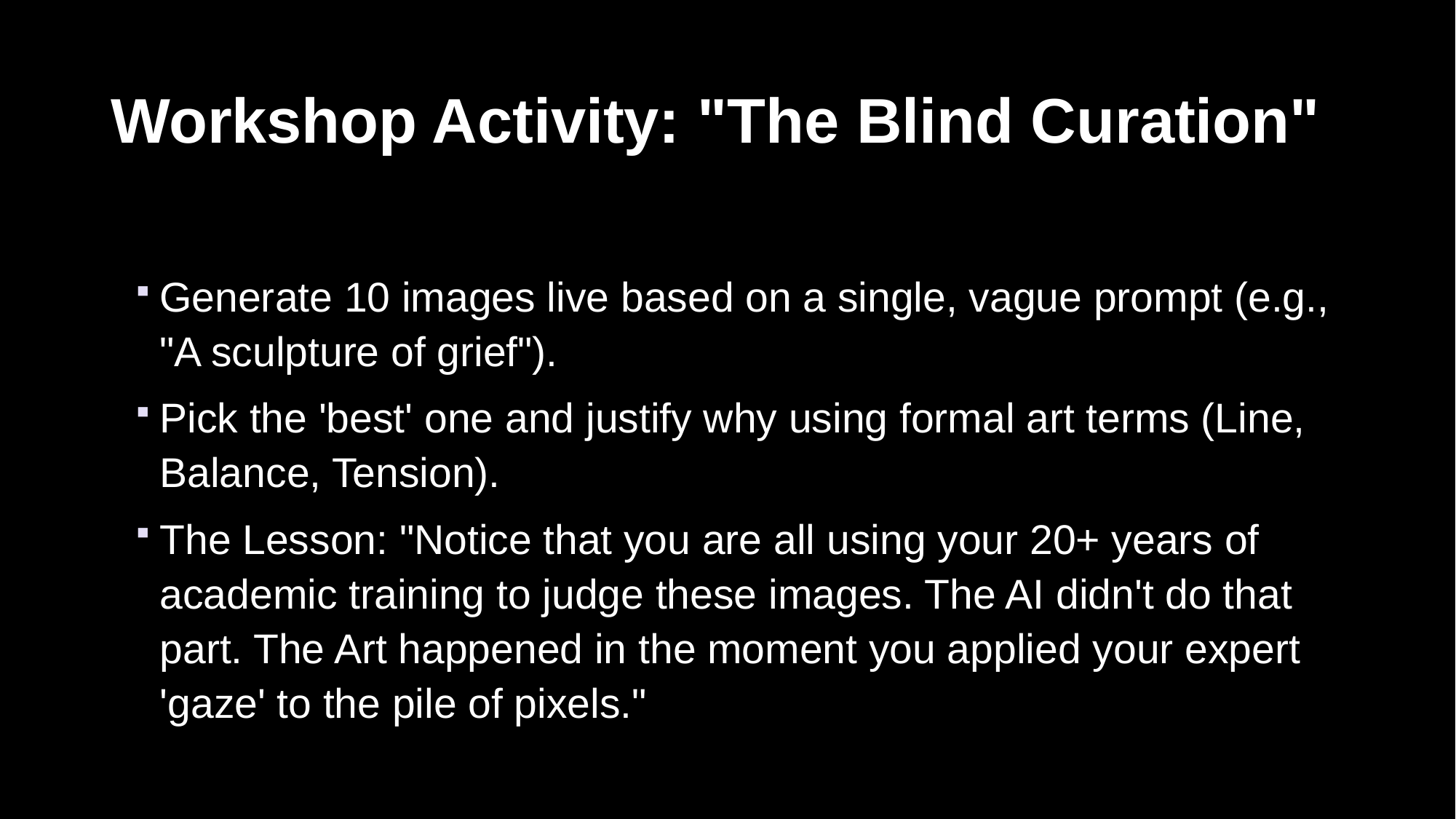

# Workshop Activity: "The Blind Curation"
Generate 10 images live based on a single, vague prompt (e.g., "A sculpture of grief").
Pick the 'best' one and justify why using formal art terms (Line, Balance, Tension).
The Lesson: "Notice that you are all using your 20+ years of academic training to judge these images. The AI didn't do that part. The Art happened in the moment you applied your expert 'gaze' to the pile of pixels."